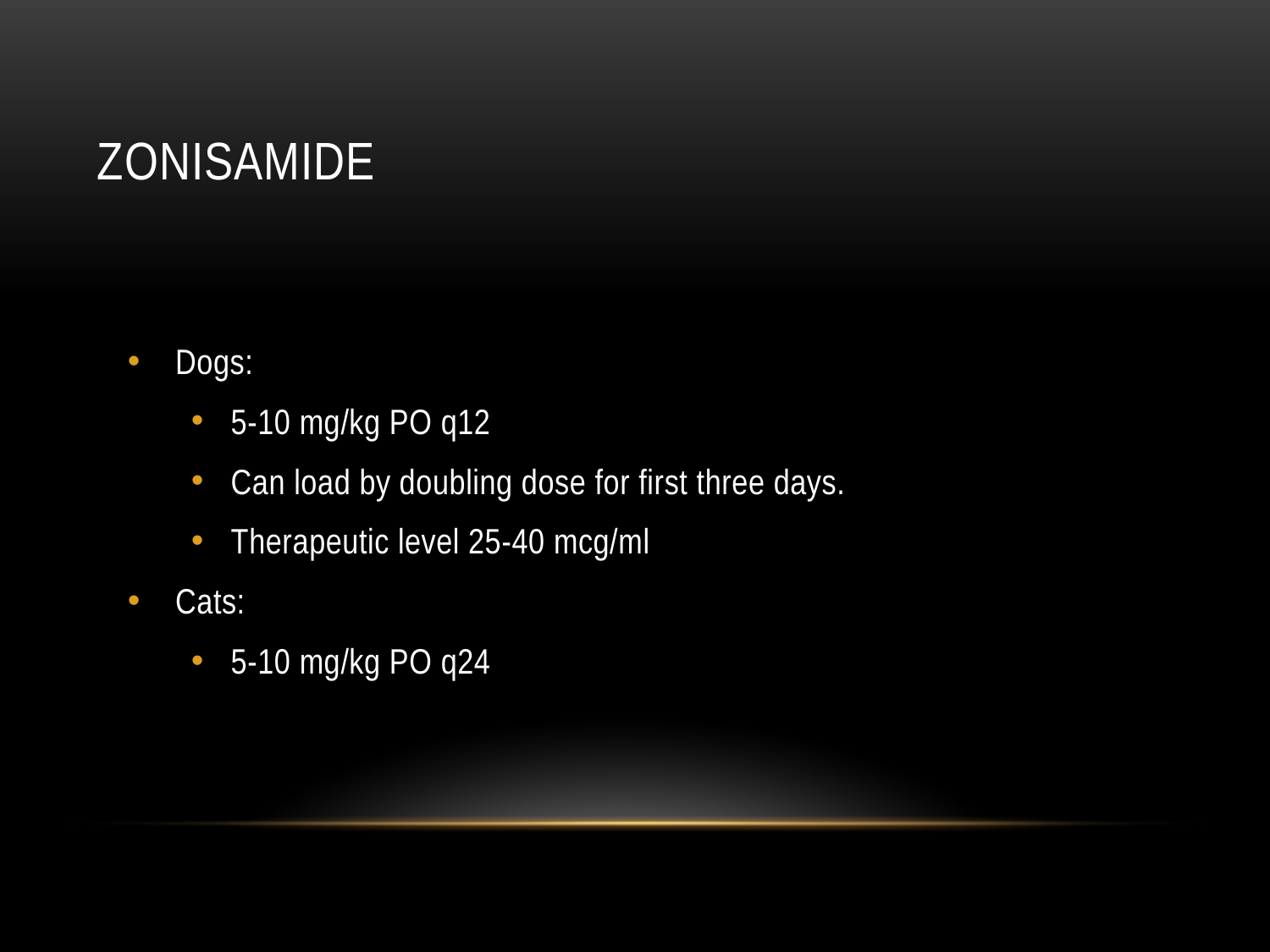

# Zonisamide
Dogs:
5-10 mg/kg PO q12
Can load by doubling dose for first three days.
Therapeutic level 25-40 mcg/ml
Cats:
5-10 mg/kg PO q24